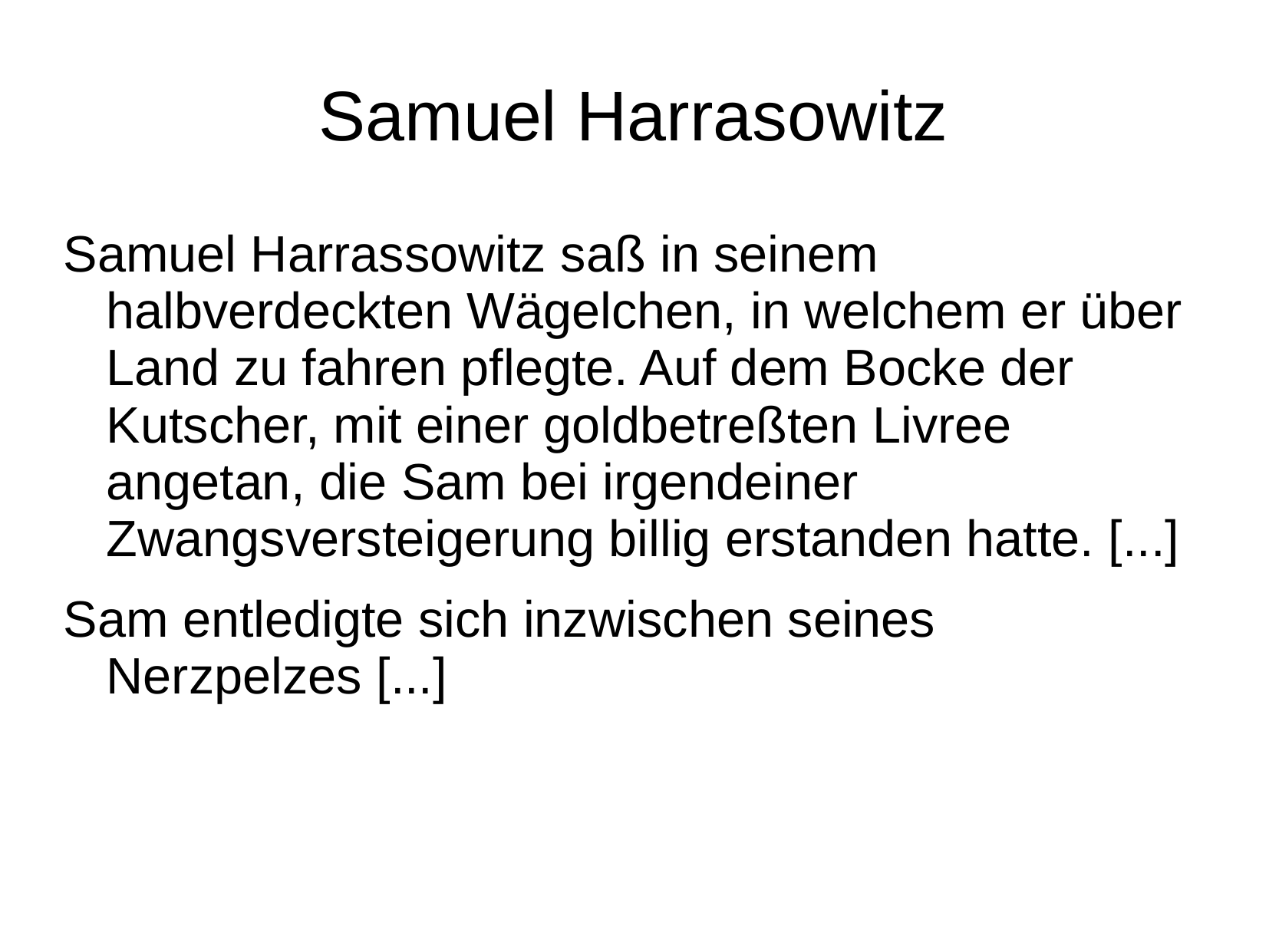

# Samuel Harrasowitz
Samuel Harrassowitz saß in seinem halbverdeckten Wägelchen, in welchem er über Land zu fahren pflegte. Auf dem Bocke der Kutscher, mit einer goldbetreßten Livree angetan, die Sam bei irgendeiner Zwangsversteigerung billig erstanden hatte. [...]
Sam entledigte sich inzwischen seines Nerzpelzes [...]